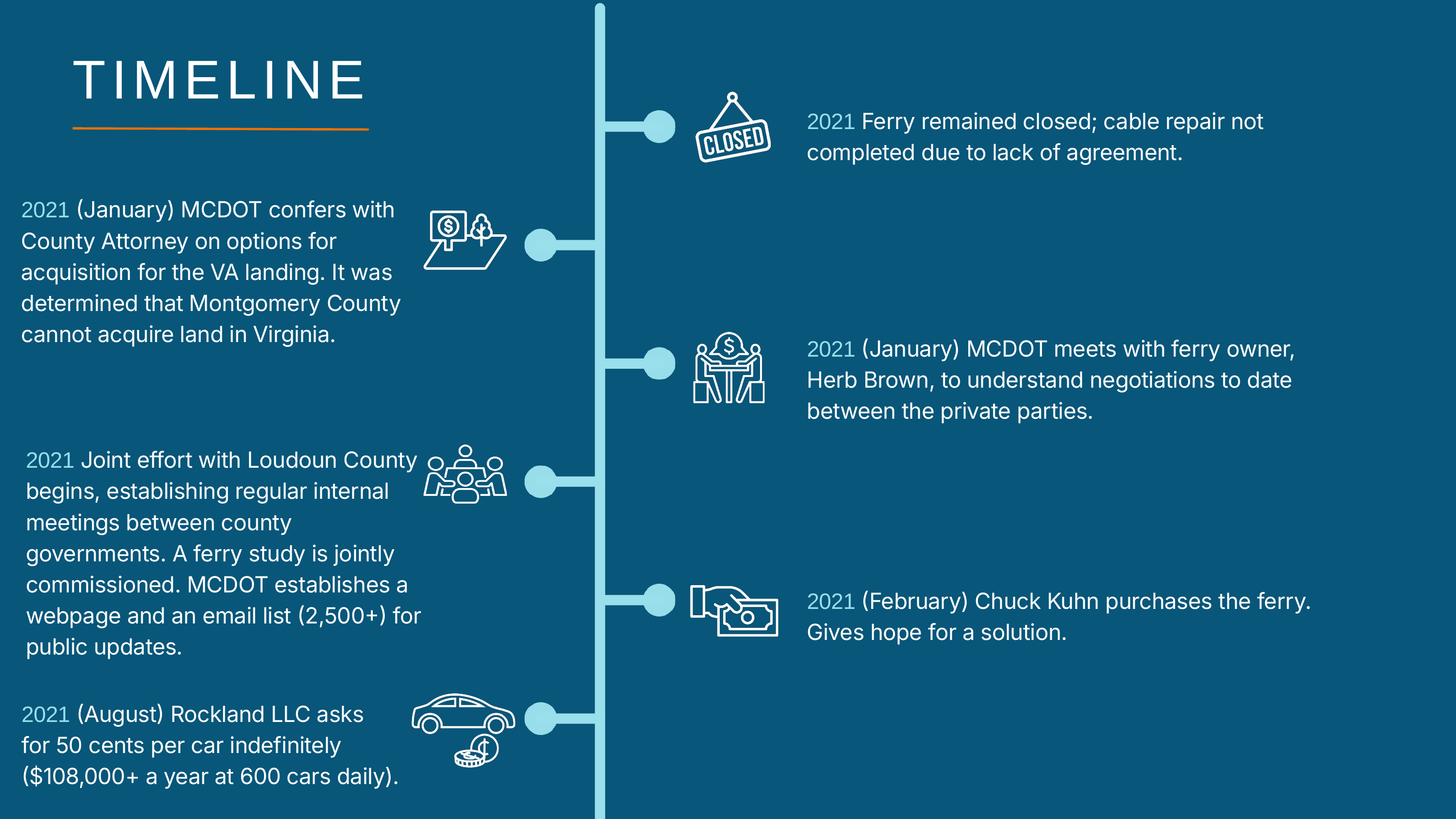

TIMELINE

2021 Ferry remained closed; cable repair not completed due to lack of agreement.

2021 (January) MCDOT confers with County Attorney on options for acquisition for the VA landing. It was determined that Montgomery County cannot acquire land in Virginia.

2021 (January) MCDOT meets with ferry owner, Herb Brown, to understand negotiations to date between the private parties.

2021 Joint effort with Loudoun County begins, establishing regular internal meetings between county governments. A ferry study is jointly commissioned. MCDOT establishes a webpage and an email list (2,500+) for public updates.

2021 (February) Chuck Kuhn purchases the ferry. Gives hope for a solution.

2021 (August) Rockland LLC asks
for 50 cents per car indefinitely ($108,000+ a year at 600 cars daily).